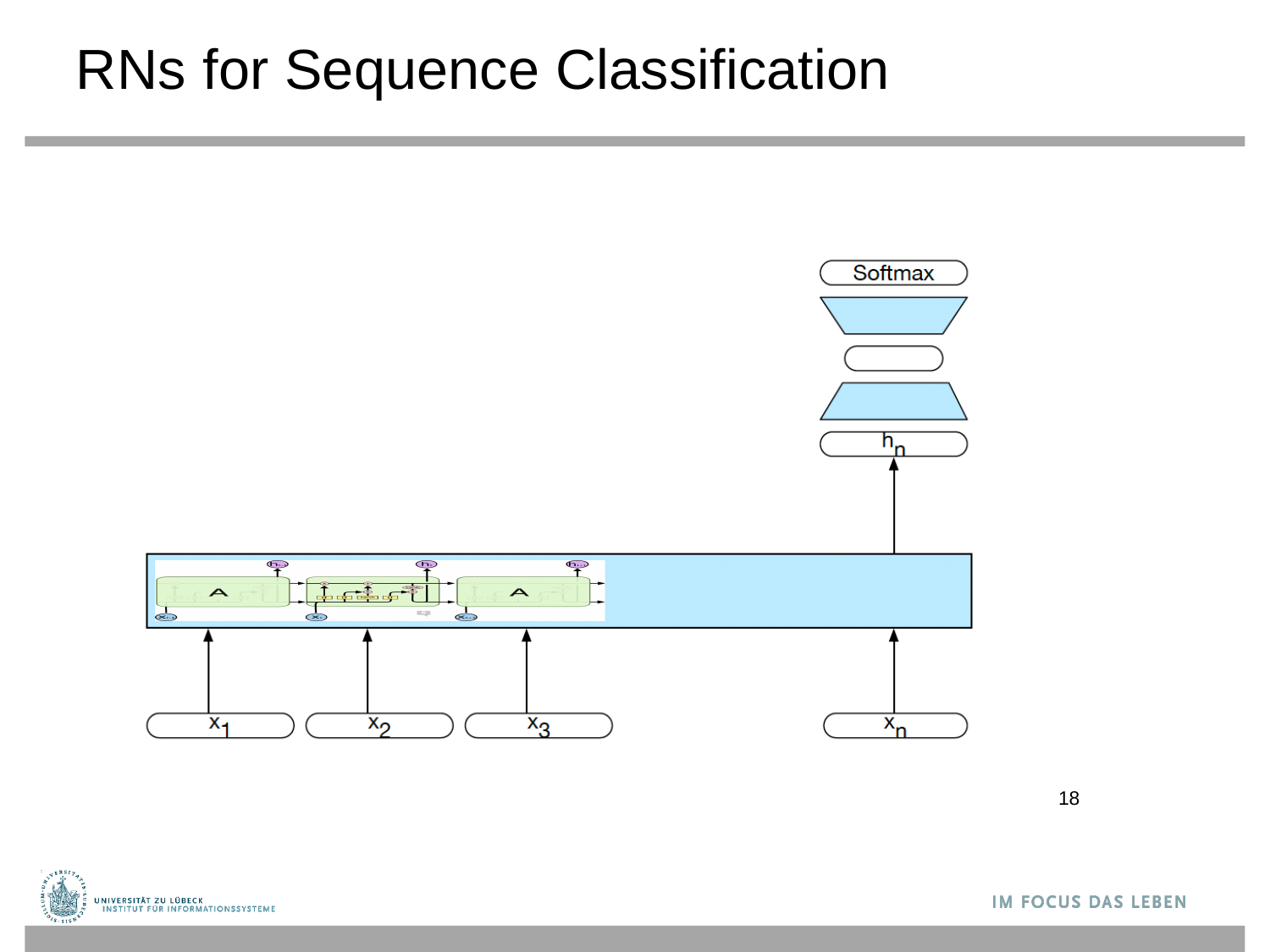

# RNs for Sequence Classification

18
CS546 Machine Learning in NLP